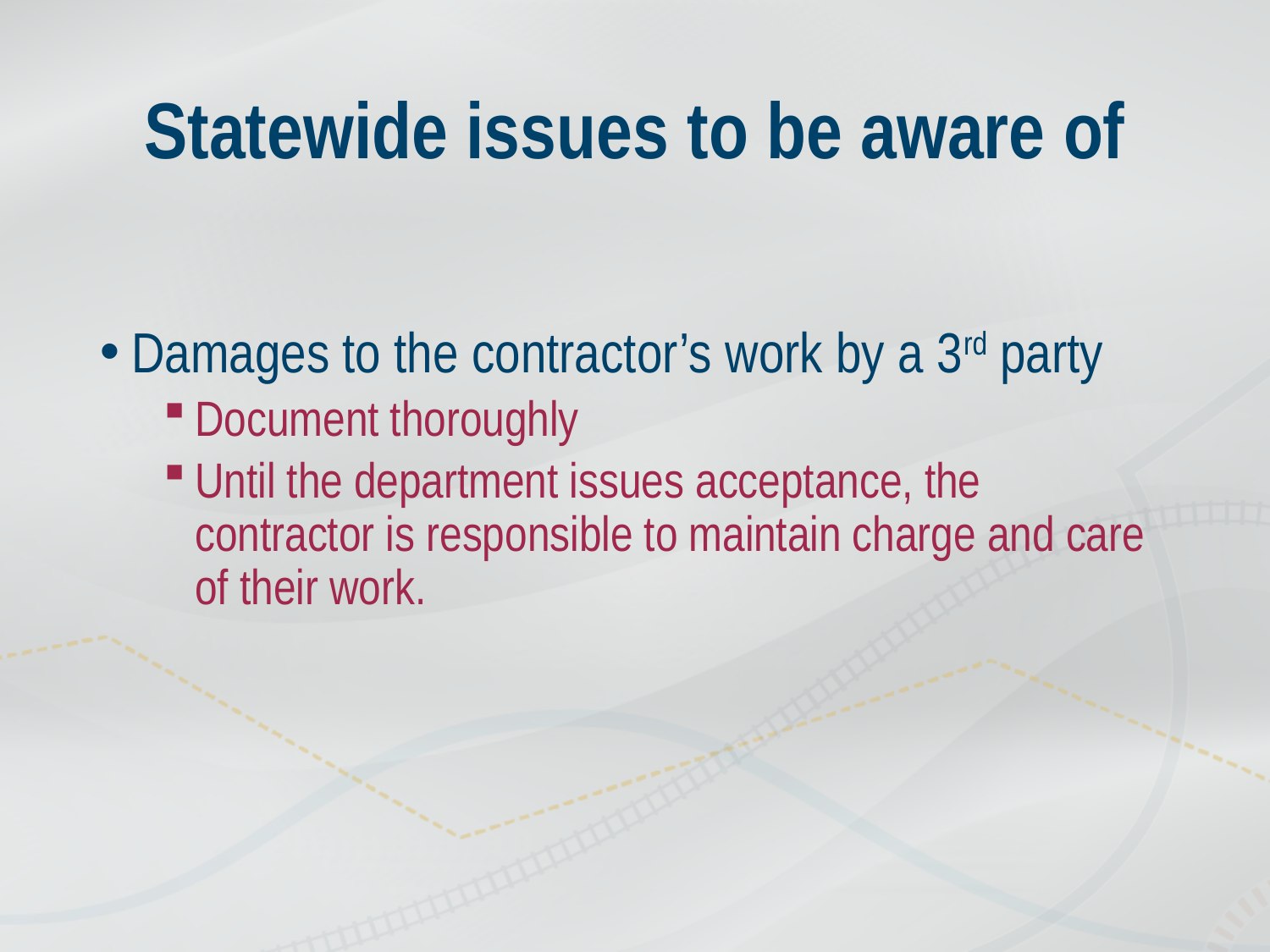

# Statewide issues to be aware of
Damages to the contractor’s work by a 3rd party
Document thoroughly
Until the department issues acceptance, the contractor is responsible to maintain charge and care of their work.